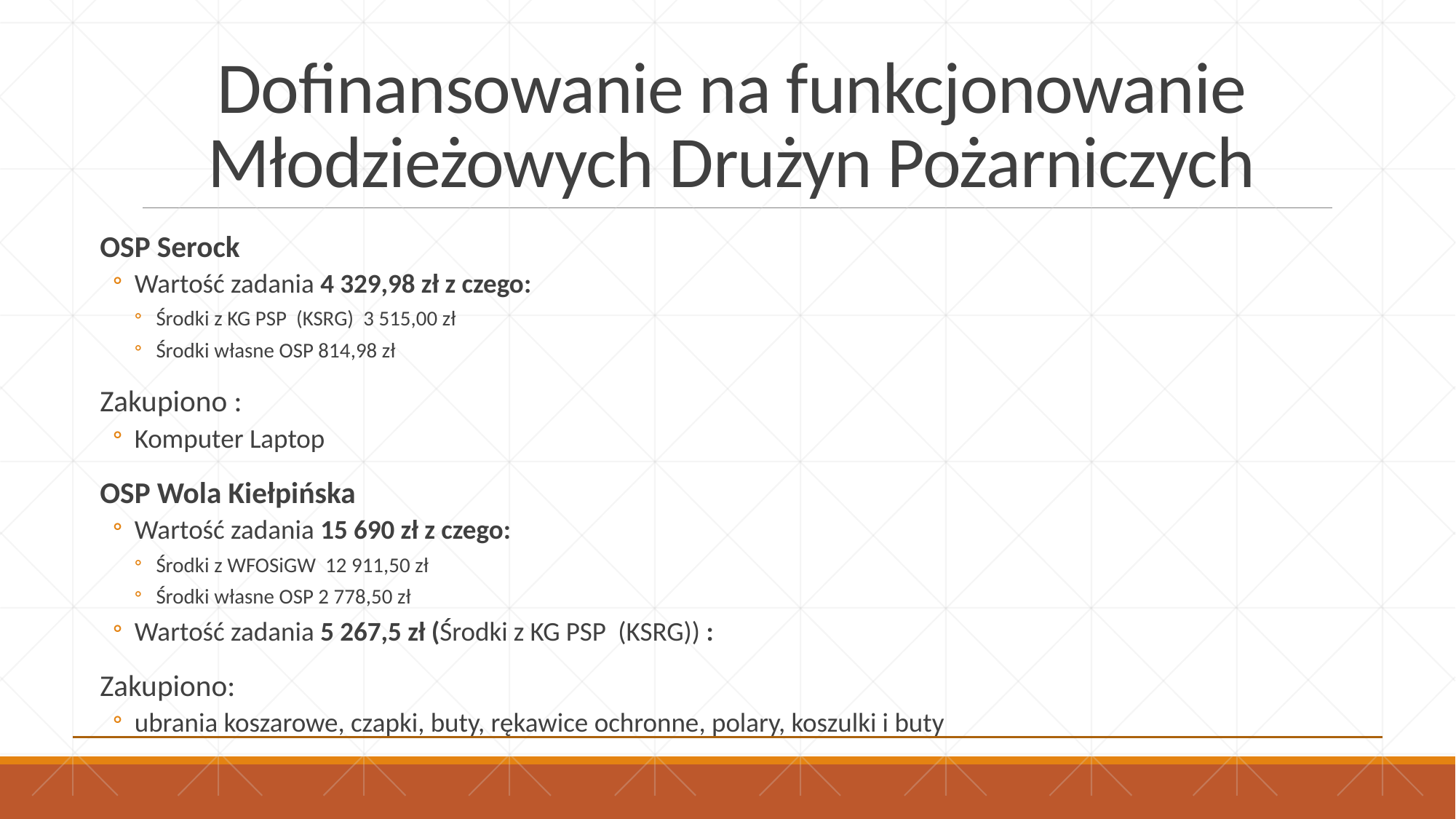

# Dofinansowanie na funkcjonowanie Młodzieżowych Drużyn Pożarniczych
OSP Serock
Wartość zadania 4 329,98 zł z czego:
Środki z KG PSP  (KSRG)  3 515,00 zł
Środki własne OSP 814,98 zł
Zakupiono :
Komputer Laptop
OSP Wola Kiełpińska
Wartość zadania 15 690 zł z czego:
Środki z WFOSiGW  12 911,50 zł
Środki własne OSP 2 778,50 zł
Wartość zadania 5 267,5 zł (Środki z KG PSP  (KSRG)) :
Zakupiono:
ubrania koszarowe, czapki, buty, rękawice ochronne, polary, koszulki i buty